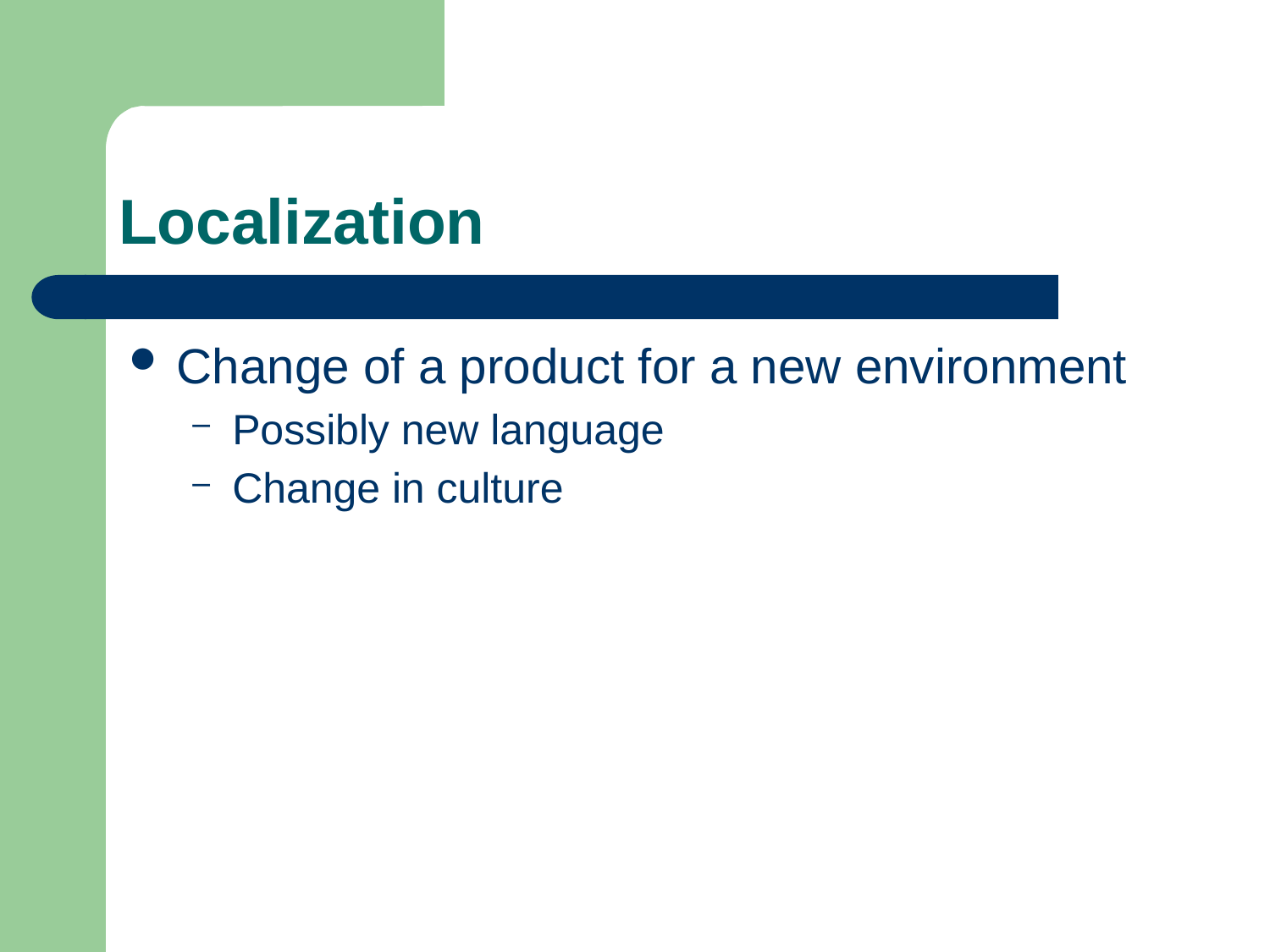

# Localization
Change of a product for a new environment
Possibly new language
Change in culture